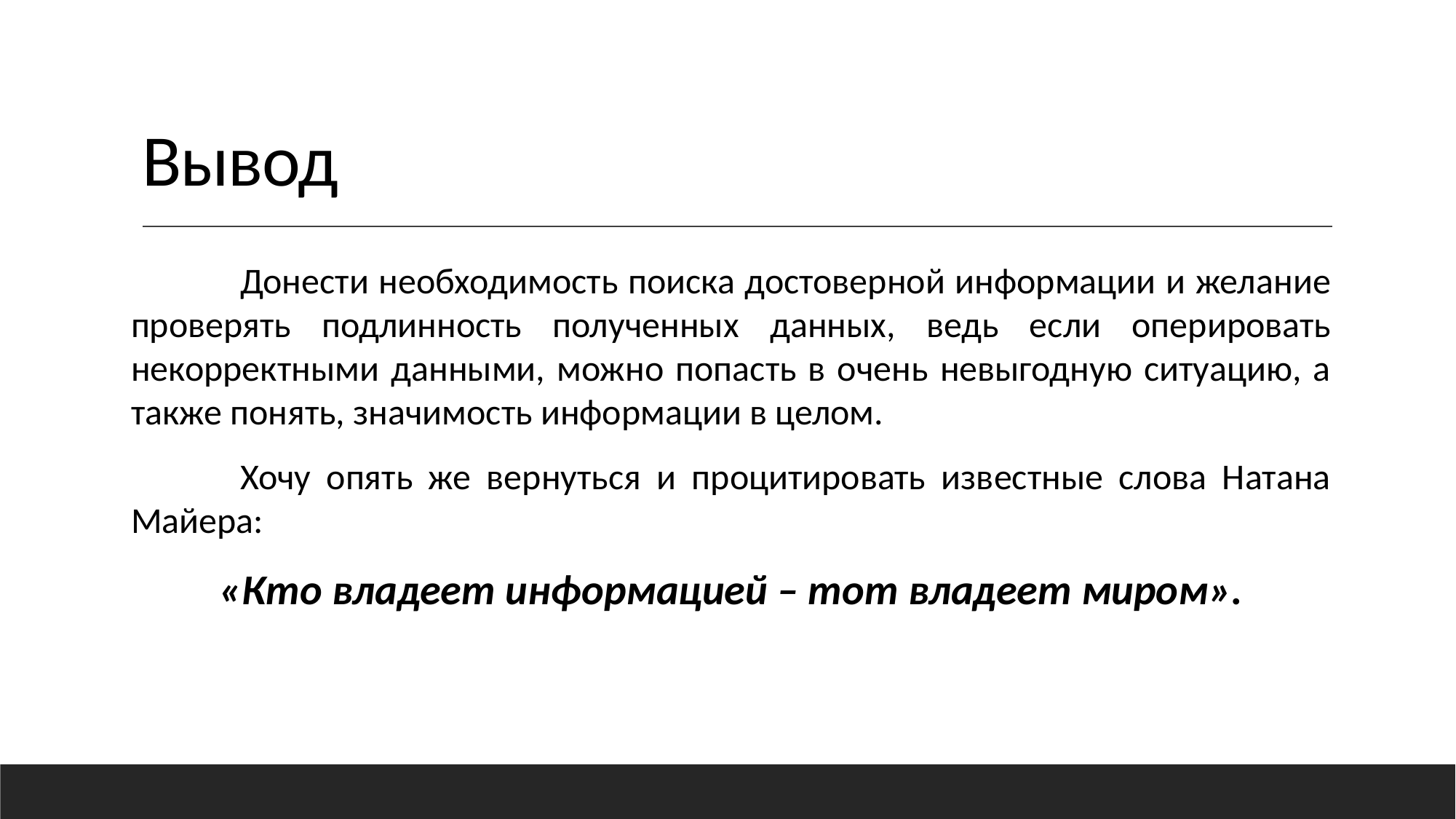

# Вывод
	Донести необходимость поиска достоверной информации и желание проверять подлинность полученных данных, ведь если оперировать некорректными данными, можно попасть в очень невыгодную ситуацию, а также понять, значимость информации в целом.
	Хочу опять же вернуться и процитировать известные слова Натана Майера:
«Кто владеет информацией – тот владеет миром».